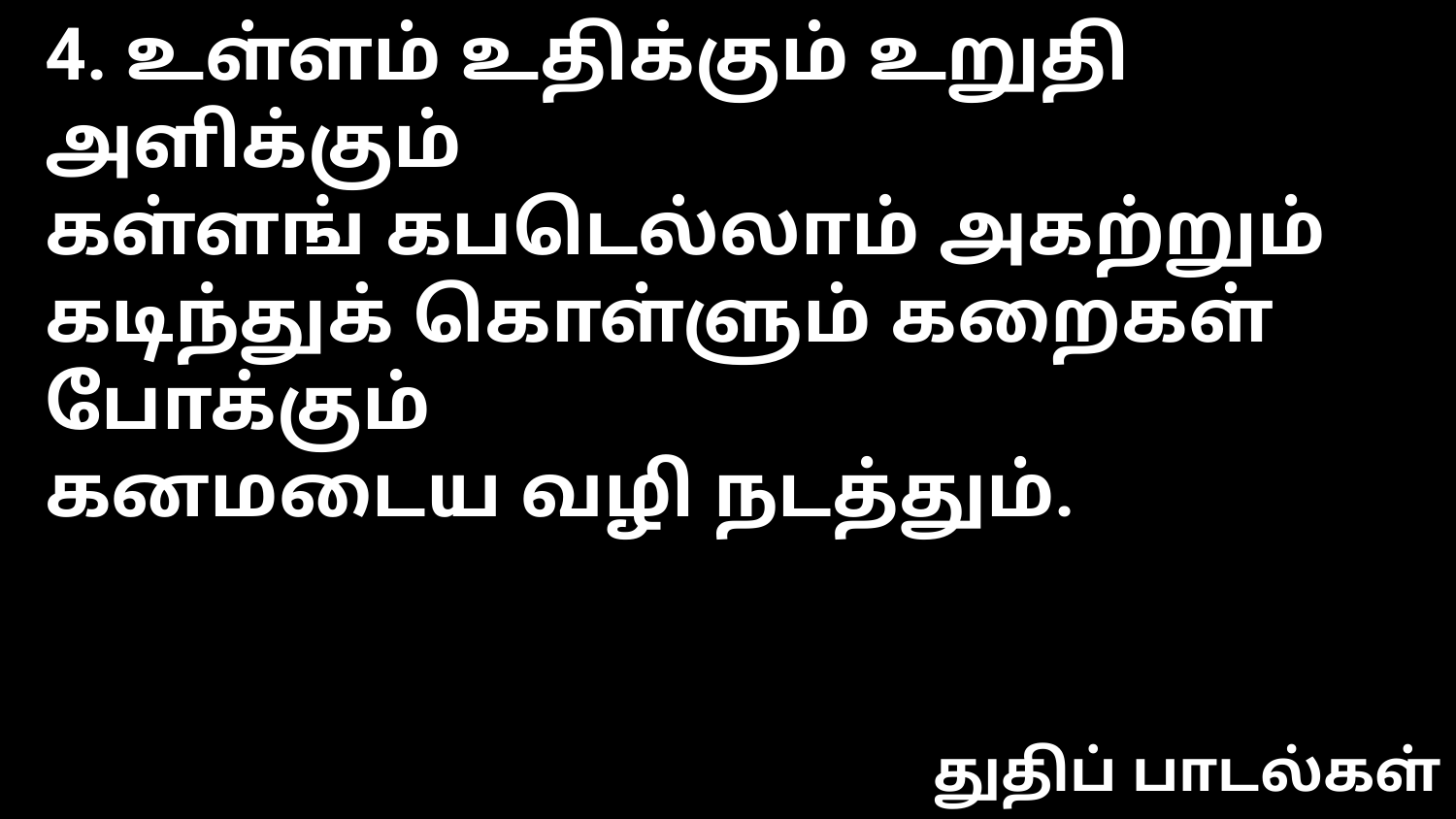

4. உள்ளம் உதிக்கும் உறுதி அளிக்கும்
கள்ளங் கபடெல்லாம் அகற்றும்
கடிந்துக் கொள்ளும் கறைகள் போக்கும்
கனமடைய வழி நடத்தும்.

துதிப் பாடல்கள்